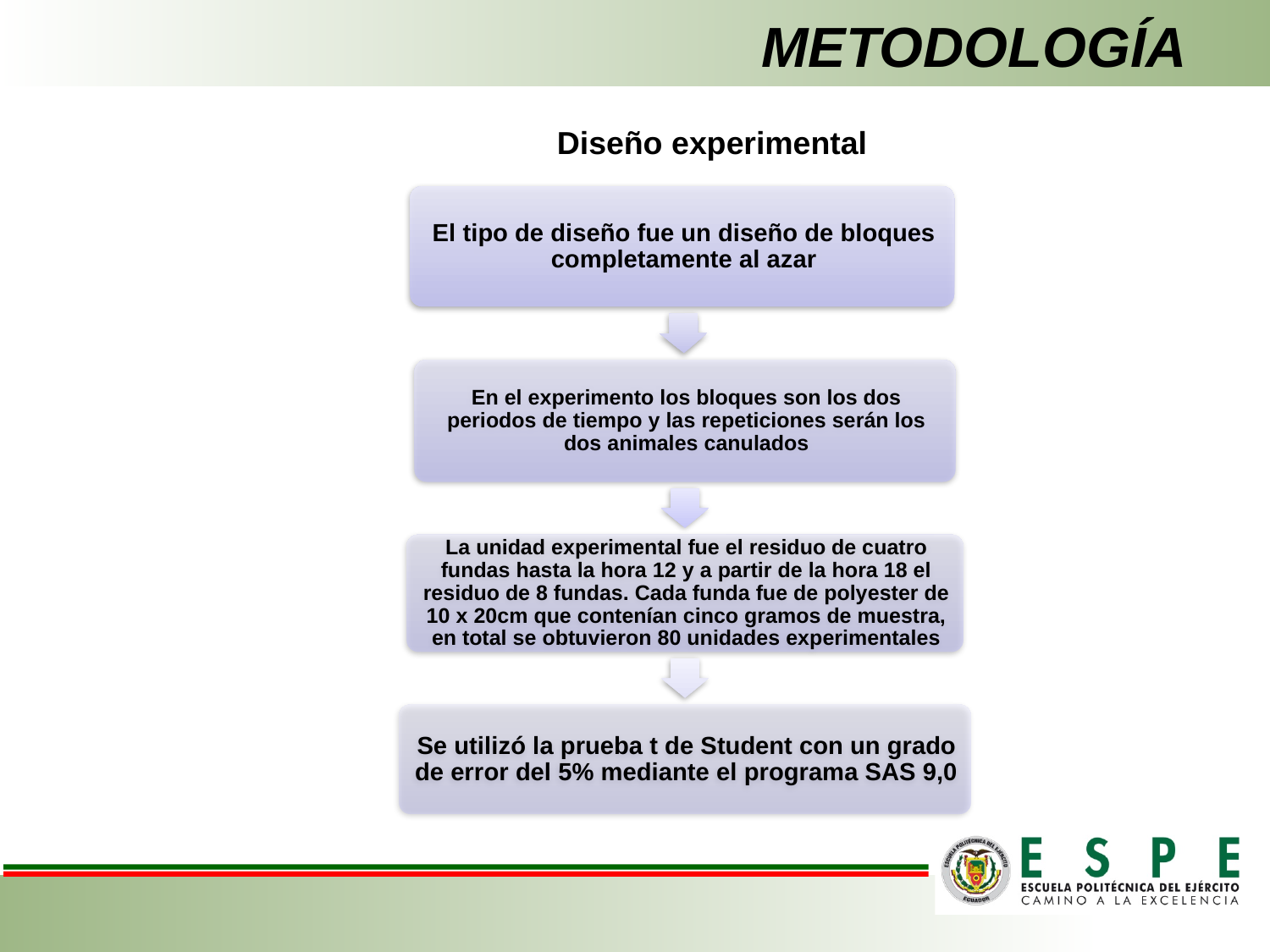

METODOLOGÍA
Diseño experimental
El tipo de diseño fue un diseño de bloques completamente al azar

En el experimento los bloques son los dos periodos de tiempo y las repeticiones serán los dos animales canulados

La unidad experimental fue el residuo de cuatro fundas hasta la hora 12 y a partir de la hora 18 el residuo de 8 fundas. Cada funda fue de polyester de 10 x 20cm que contenían cinco gramos de muestra, en total se obtuvieron 80 unidades experimentales

Se utilizó la prueba t de Student con un grado de error del 5% mediante el programa SAS 9,0